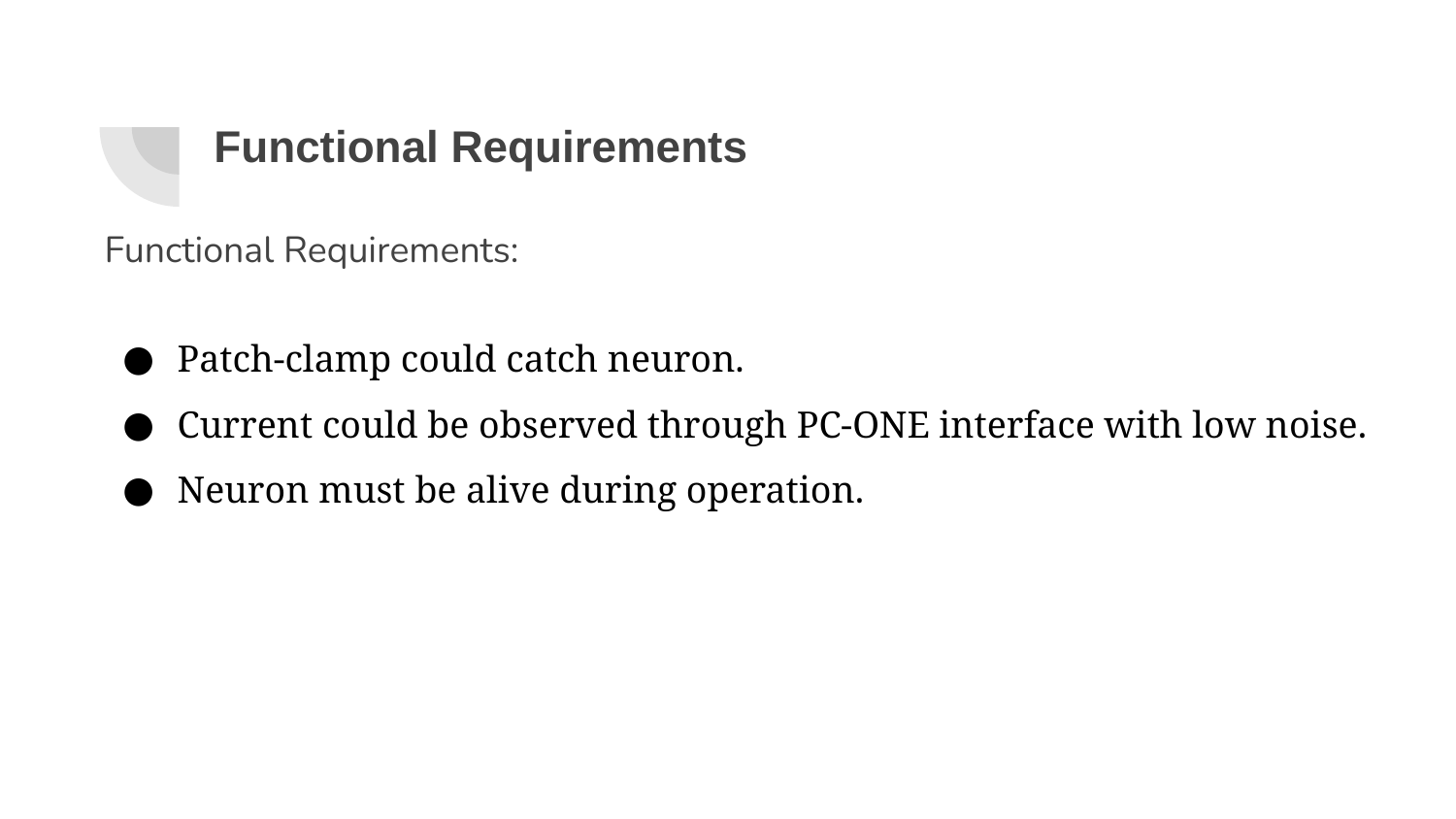

# Functional Requirements
Functional Requirements:
Patch-clamp could catch neuron.
Current could be observed through PC-ONE interface with low noise.
Neuron must be alive during operation.